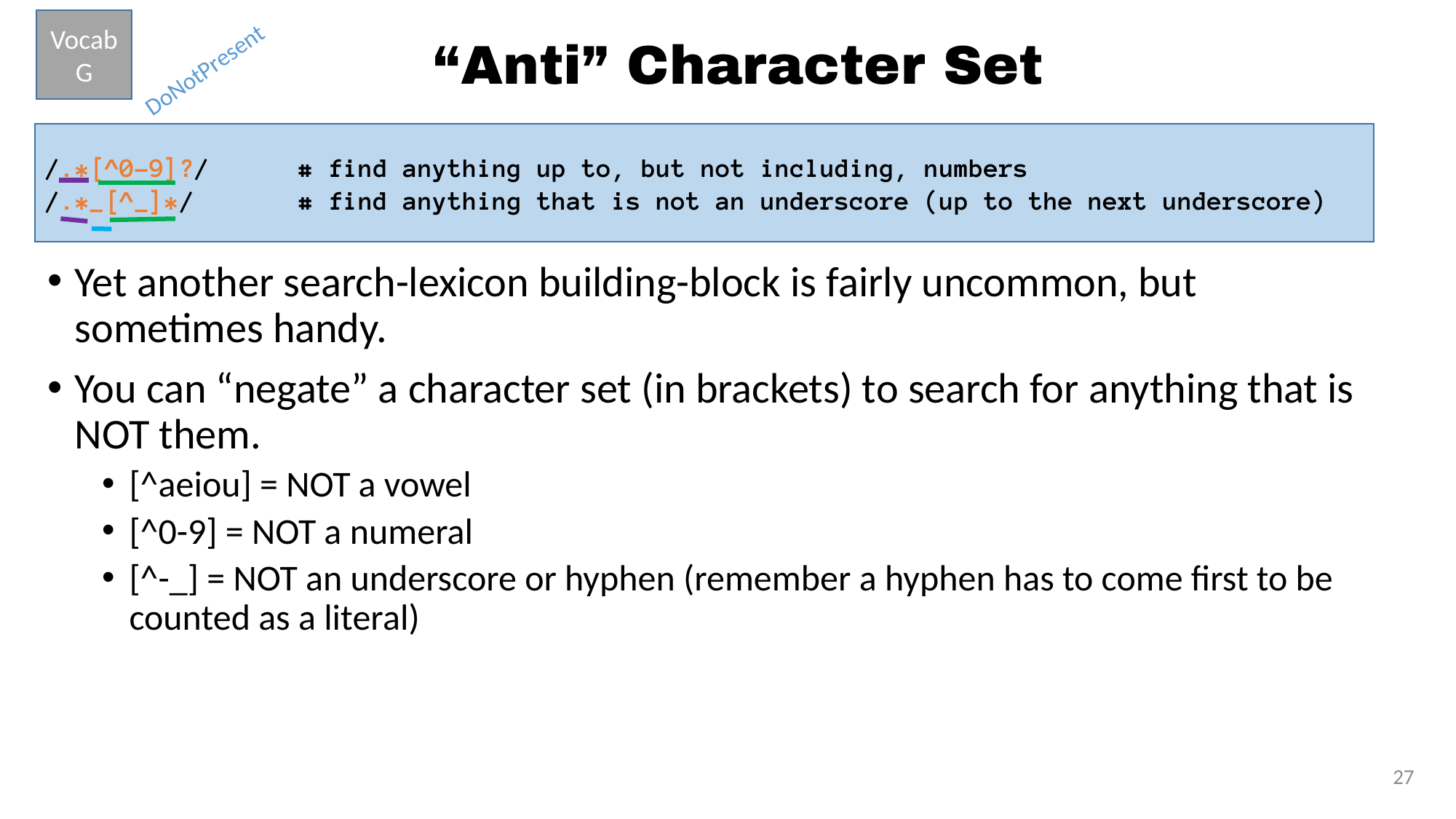

Vocab
G
# “Anti” Character Set
DoNotPresent
/.*[^0-9]?/      # find anything up to, but not including, numbers
/.*_[^_]*/       # find anything that is not an underscore (up to the next underscore)
Yet another search-lexicon building-block is fairly uncommon, but sometimes handy.
You can “negate” a character set (in brackets) to search for anything that is NOT them.
[^aeiou] = NOT a vowel
[^0-9] = NOT a numeral
[^-_] = NOT an underscore or hyphen (remember a hyphen has to come first to be counted as a literal)
27